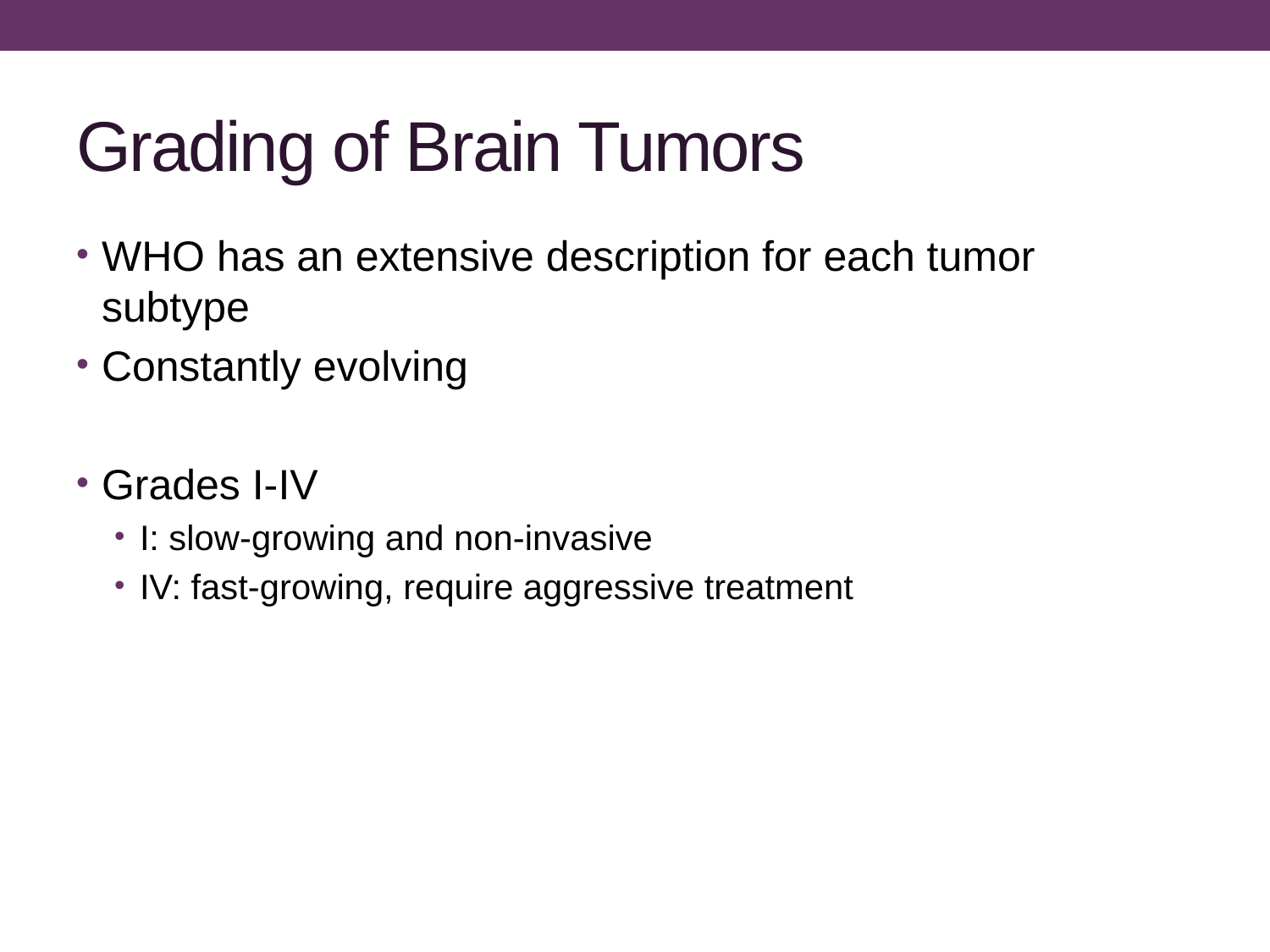

# Grading of Brain Tumors
WHO has an extensive description for each tumor subtype
Constantly evolving

Grades I-IV
I: slow-growing and non-invasive
IV: fast-growing, require aggressive treatment